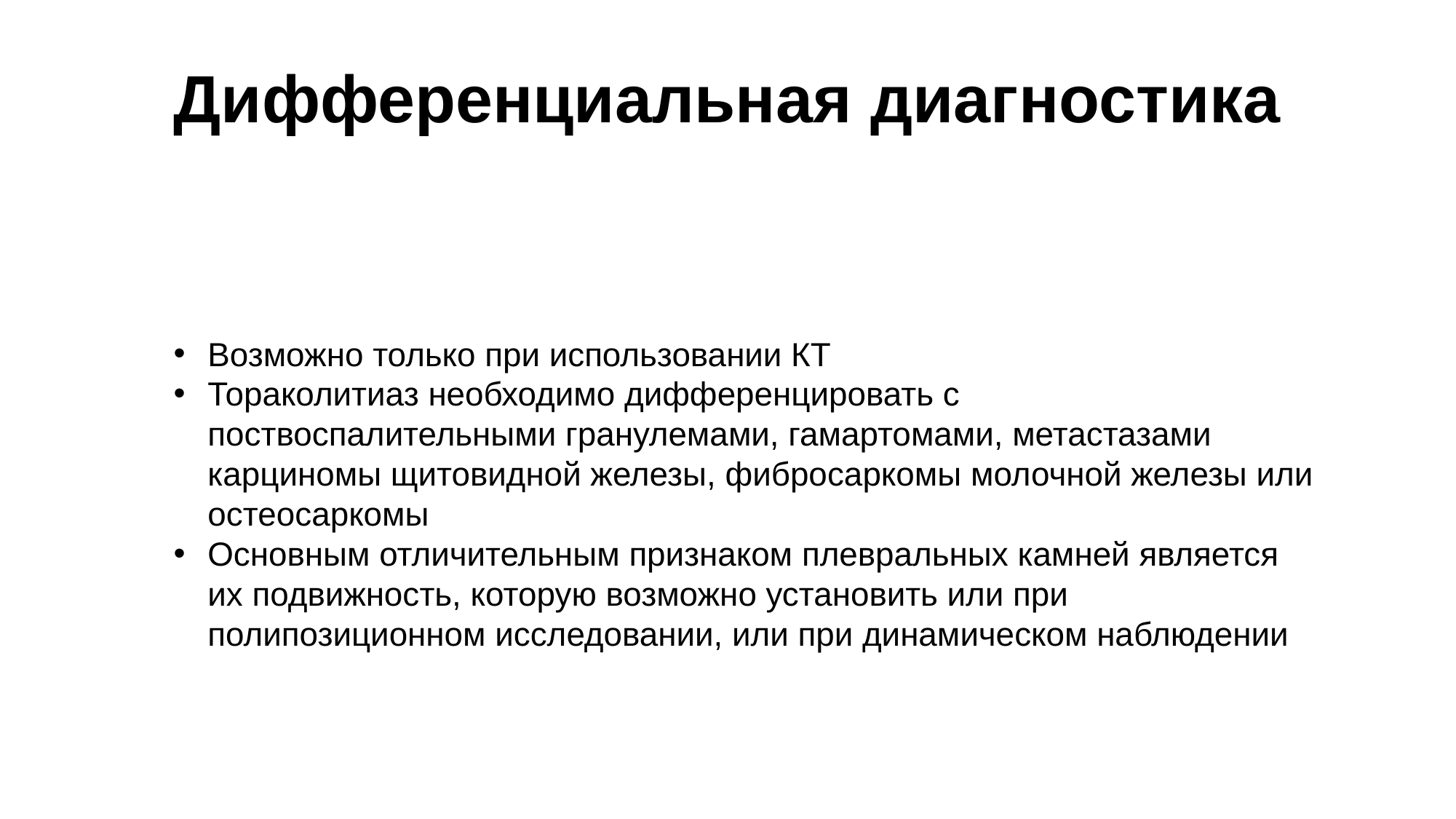

# Дифференциальная диагностика
Возможно только при использовании КТ
Тораколитиаз необходимо дифференцировать с поствоспалительными гранулемами, гамартомами, метастазами карциномы щитовидной железы, фибросаркомы молочной железы или остеосаркомы
Основным отличительным признаком плевральных камней является их подвижность, которую возможно установить или при полипозиционном исследовании, или при динамическом наблюдении